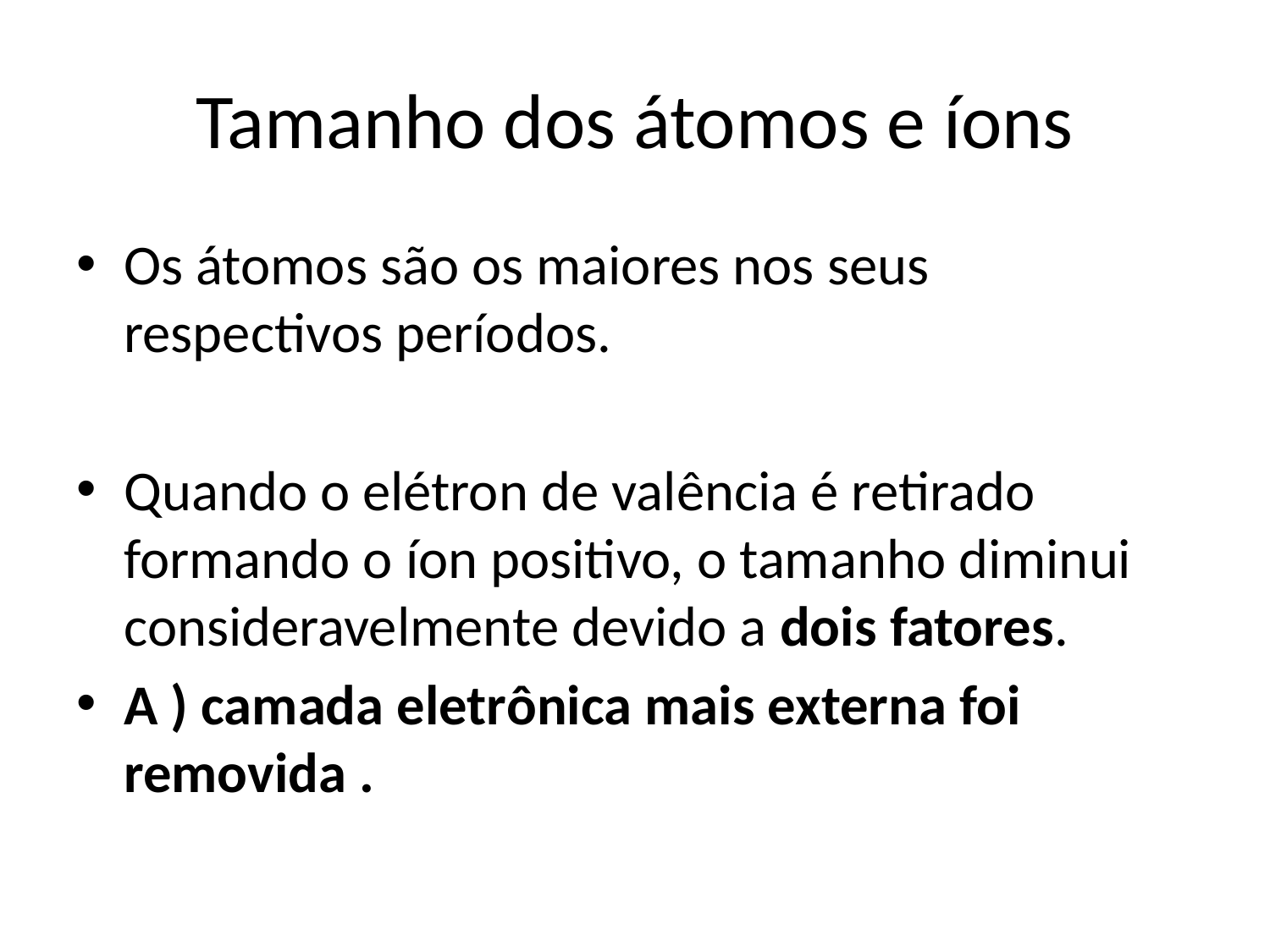

# Tamanho dos átomos e íons
Os átomos são os maiores nos seus respectivos períodos.

Quando o elétron de valência é retirado formando o íon positivo, o tamanho diminui consideravelmente devido a dois fatores.
A ) camada eletrônica mais externa foi removida .